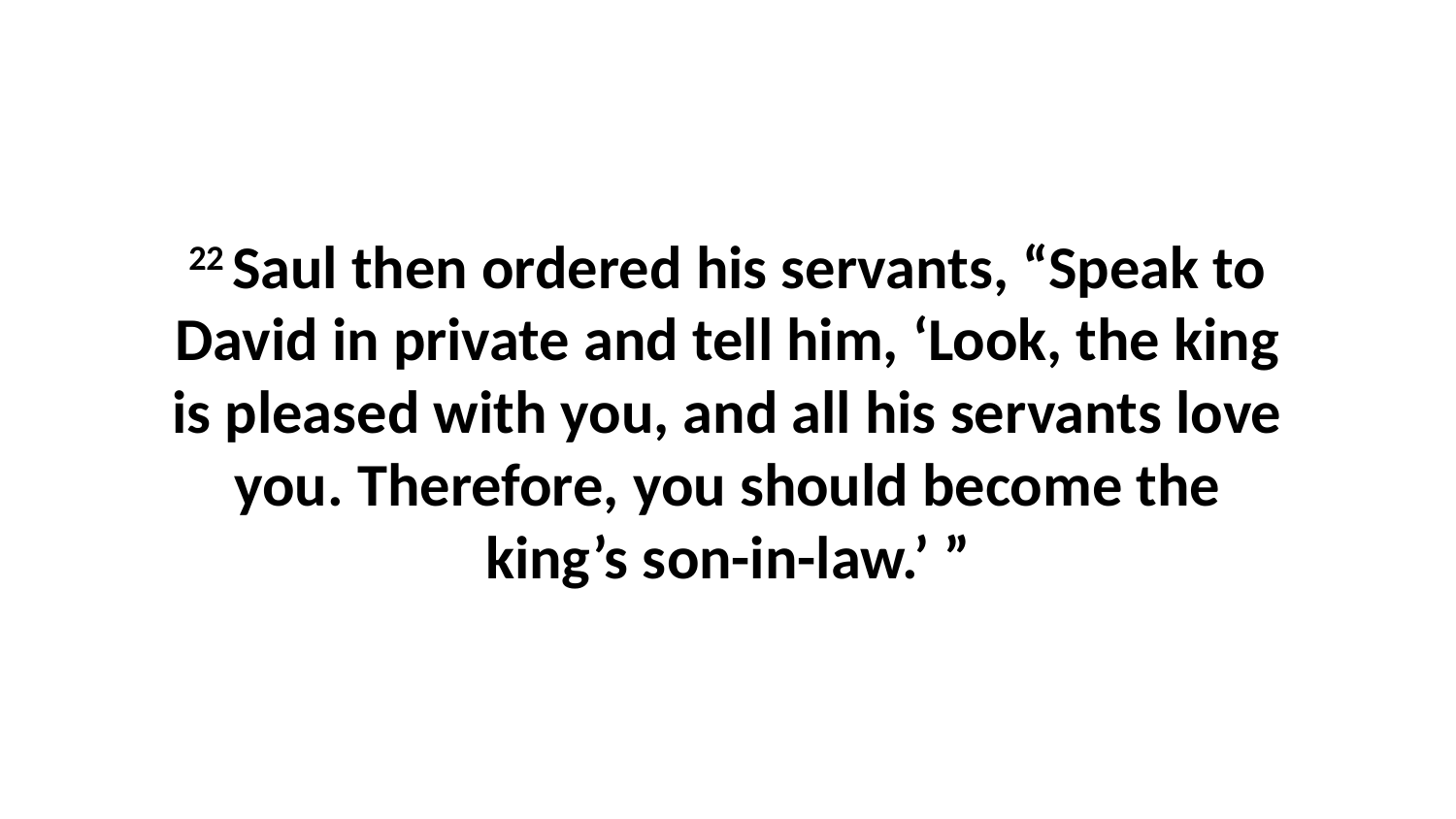

22 Saul then ordered his servants, “Speak to David in private and tell him, ‘Look, the king is pleased with you, and all his servants love you. Therefore, you should become the king’s son-in-law.’ ”